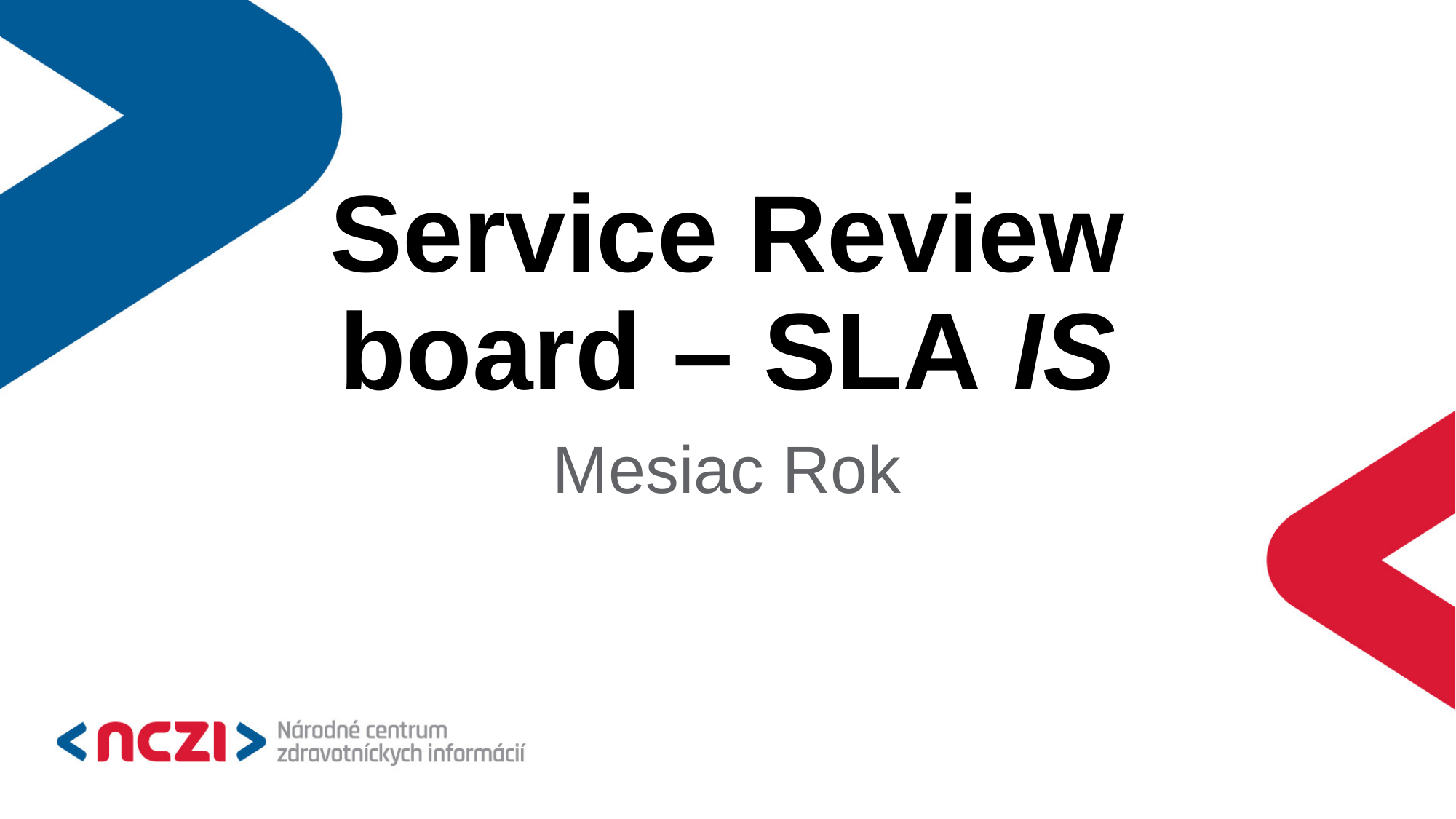

# Service Review board – SLA IS
Mesiac Rok